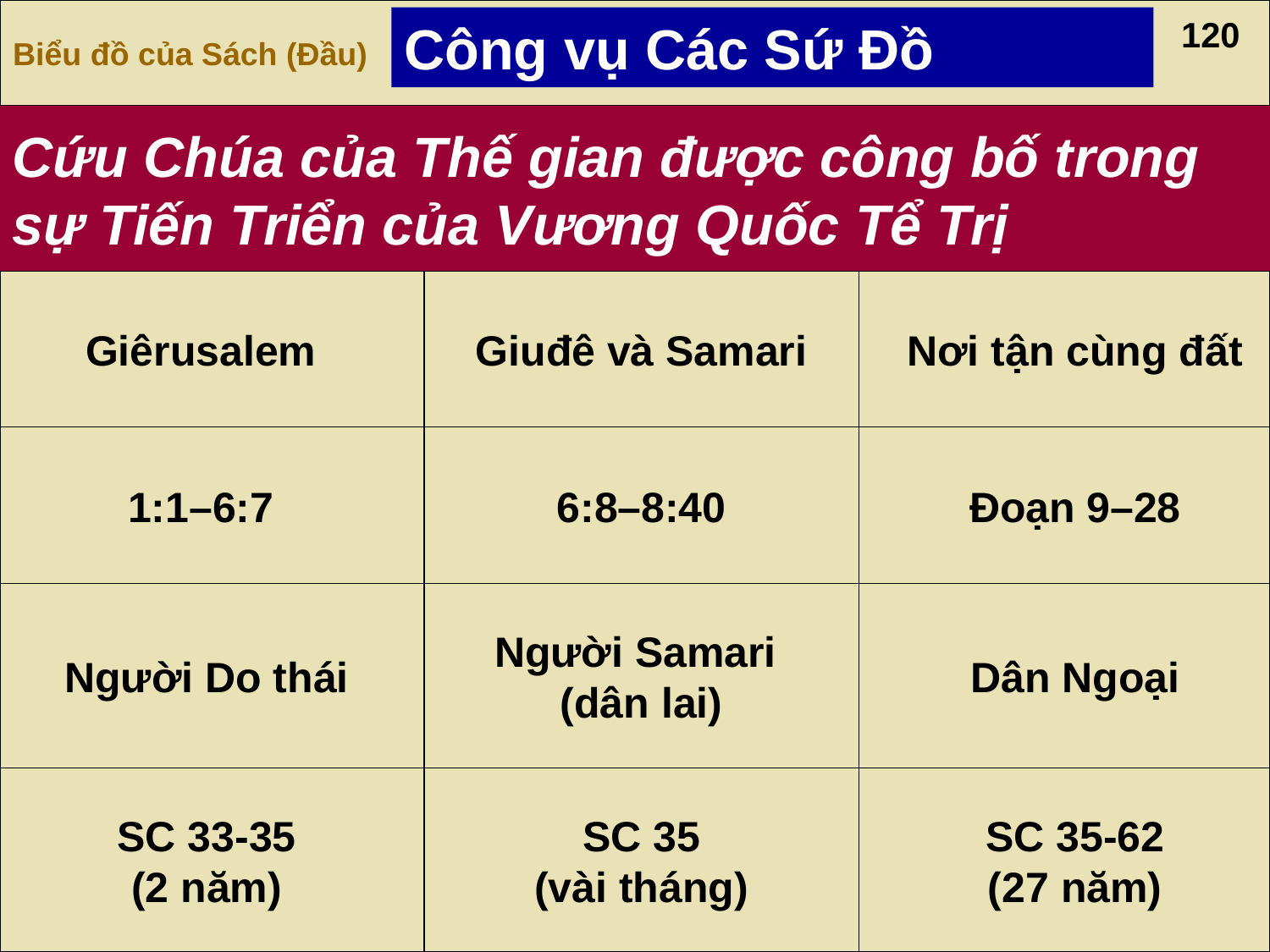

Biểu đồ của Sách (Đầu)
120
Công vụ Các Sứ Đồ

Cứu Chúa của Thế gian được công bố trong sự Tiến Triển của Vương Quốc Tể Trị

Giêrusalem

Giuđê và Samari

Nơi tận cùng đất

1:1–6:7

6:8–8:40

Đoạn 9–28

Người Do thái

Người Samari
(dân lai)

Dân Ngoại

SC 33-35
(2 năm)

SC 35
(vài tháng)

SC 35-62
(27 năm)